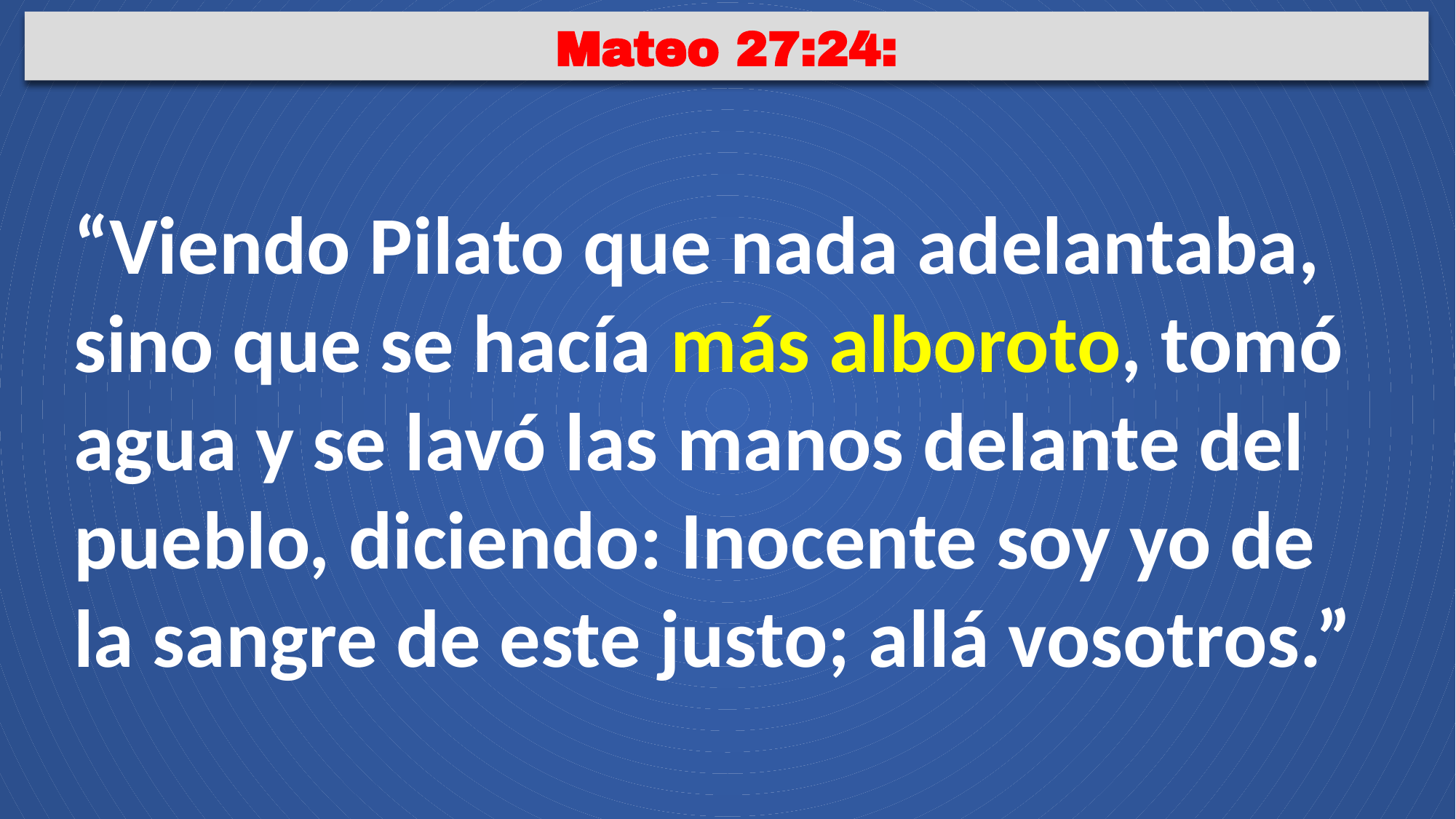

Mateo 27:24:
“Viendo Pilato que nada adelantaba, sino que se hacía más alboroto, tomó agua y se lavó las manos delante del pueblo, diciendo: Inocente soy yo de la sangre de este justo; allá vosotros.”